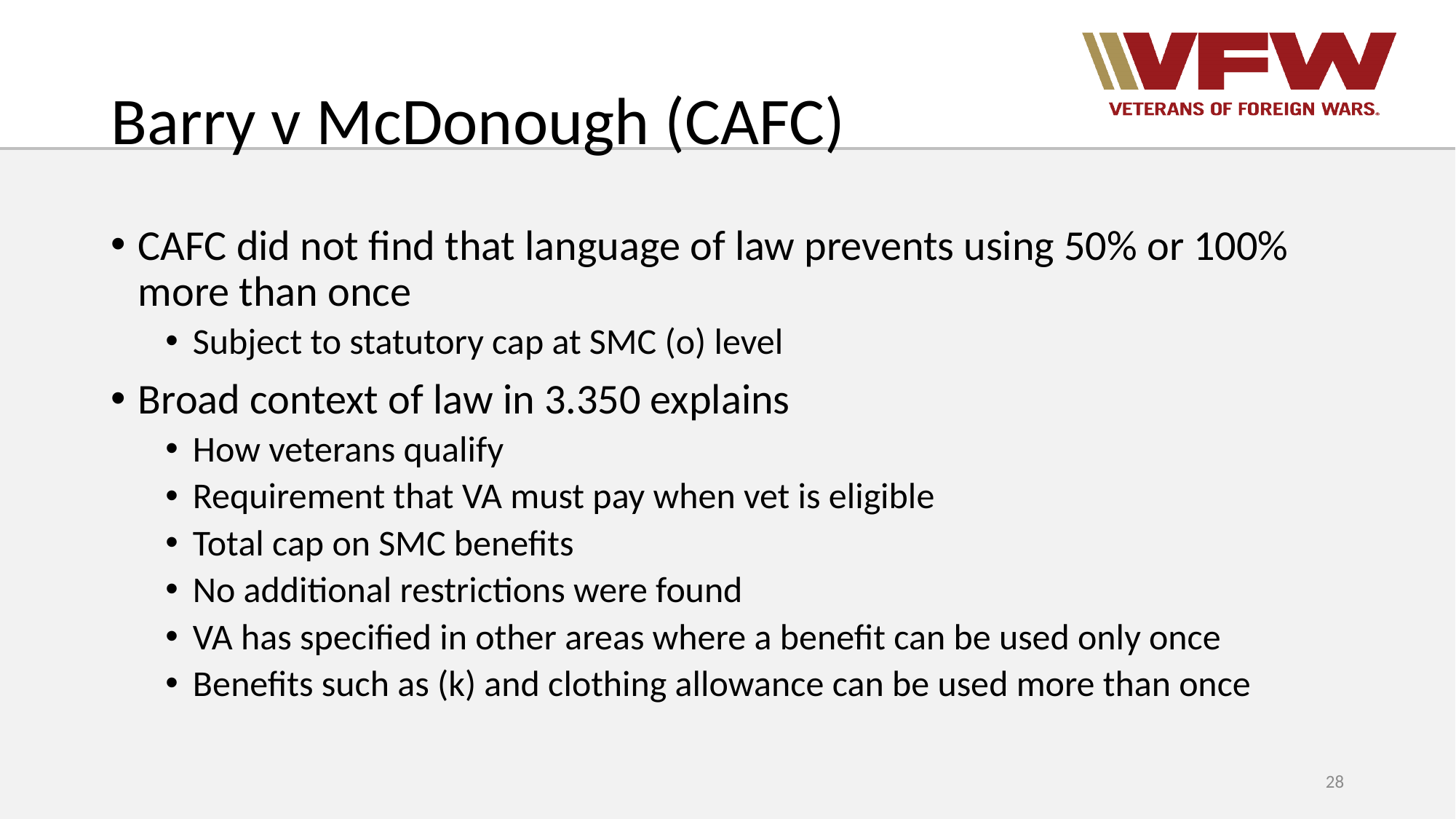

# Barry v McDonough (CAFC)
CAFC did not find that language of law prevents using 50% or 100% more than once
Subject to statutory cap at SMC (o) level
Broad context of law in 3.350 explains
How veterans qualify
Requirement that VA must pay when vet is eligible
Total cap on SMC benefits
No additional restrictions were found
VA has specified in other areas where a benefit can be used only once
Benefits such as (k) and clothing allowance can be used more than once
28